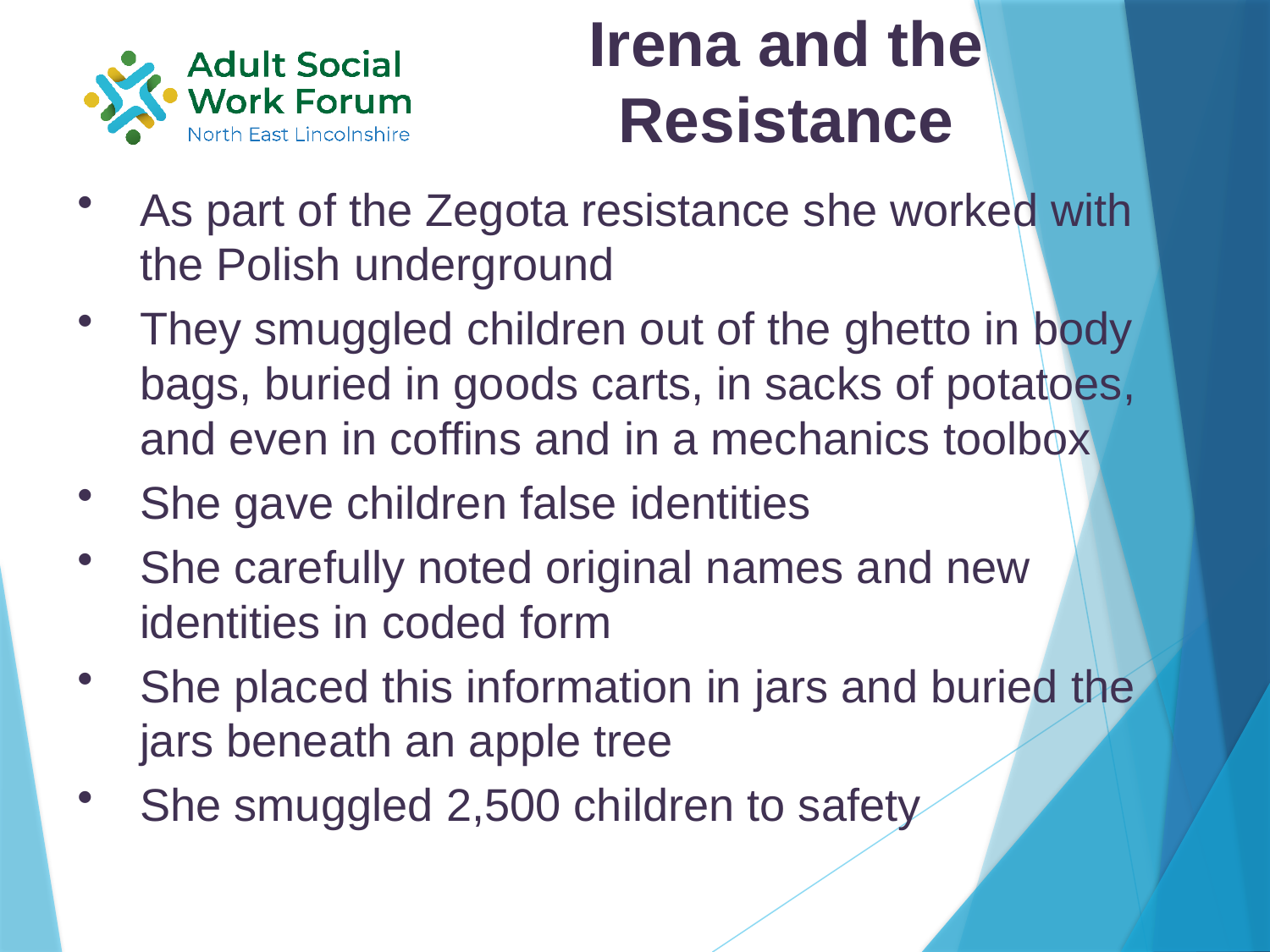

Irena and the Resistance
As part of the Zegota resistance she worked with the Polish underground
They smuggled children out of the ghetto in body bags, buried in goods carts, in sacks of potatoes, and even in coffins and in a mechanics toolbox
She gave children false identities
She carefully noted original names and new identities in coded form
She placed this information in jars and buried the jars beneath an apple tree
She smuggled 2,500 children to safety